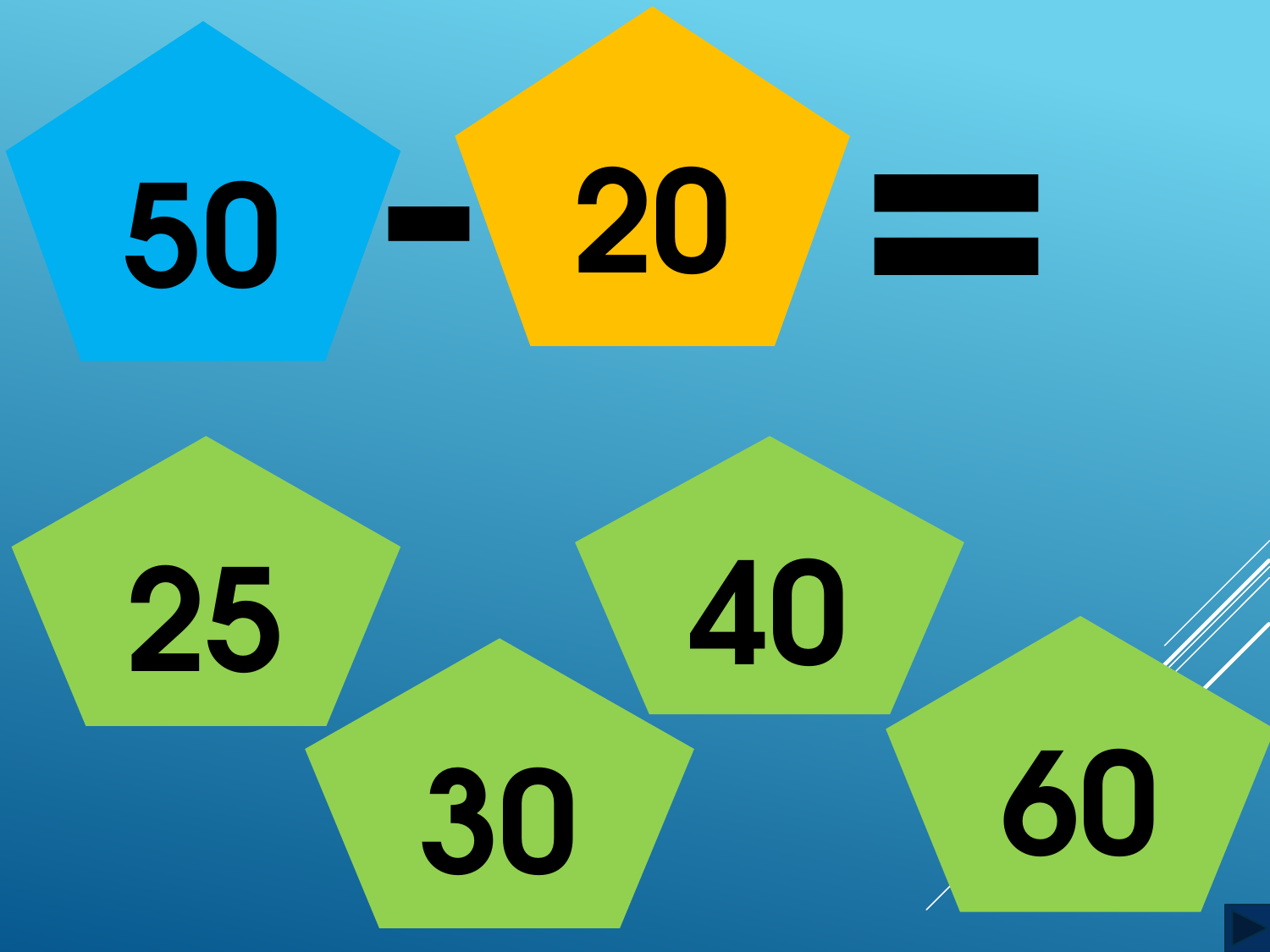

20
50
=
-
25
40
60
30